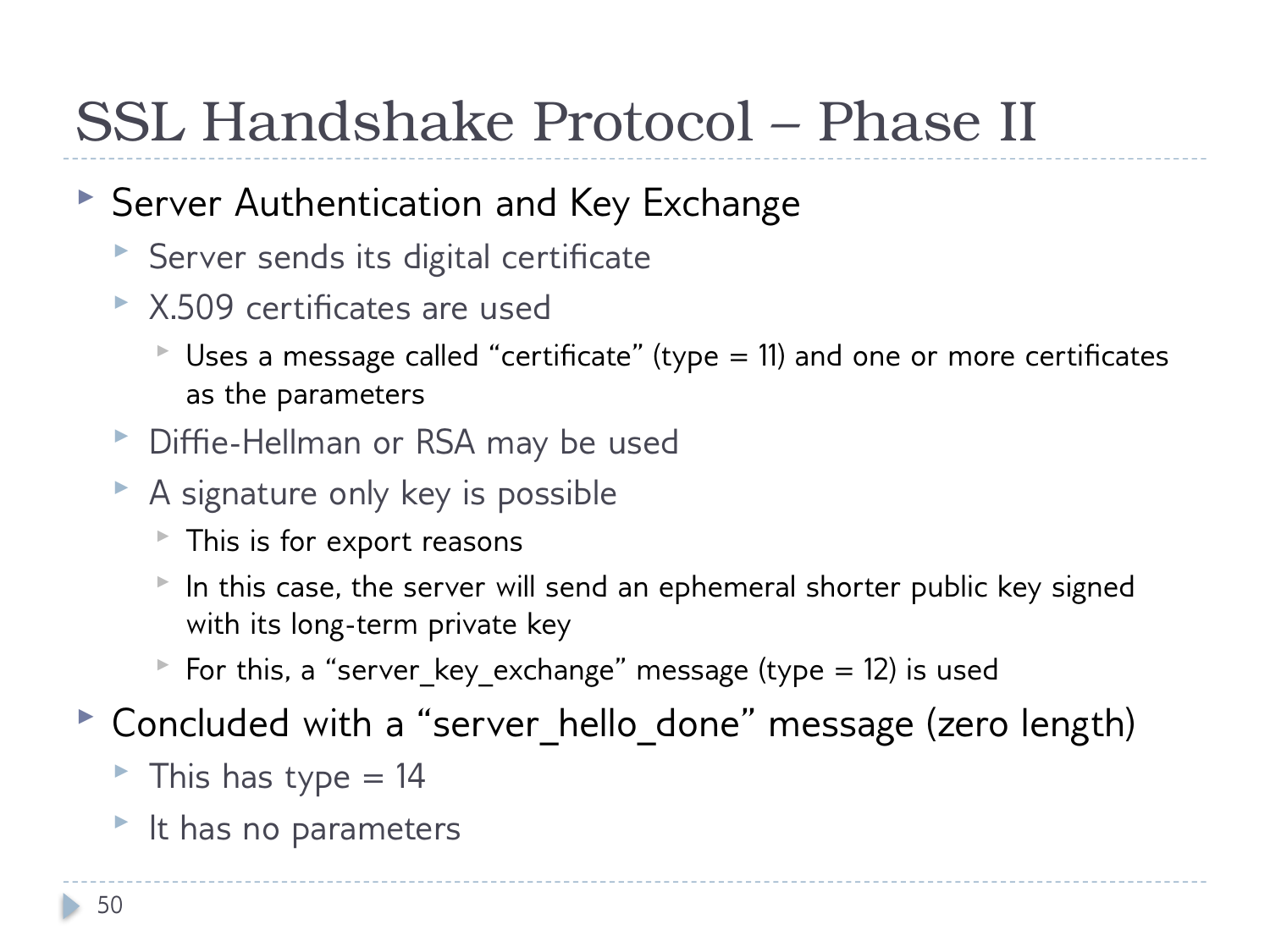

# SSL Handshake Protocol – Phase II
Server Authentication and Key Exchange
Server sends its digital certificate
X.509 certificates are used
Uses a message called “certificate” (type = 11) and one or more certificates as the parameters
Diffie-Hellman or RSA may be used
A signature only key is possible
This is for export reasons
In this case, the server will send an ephemeral shorter public key signed with its long-term private key
For this, a “server_key_exchange” message (type = 12) is used
Concluded with a “server_hello_done” message (zero length)
This has type = 14
It has no parameters

50